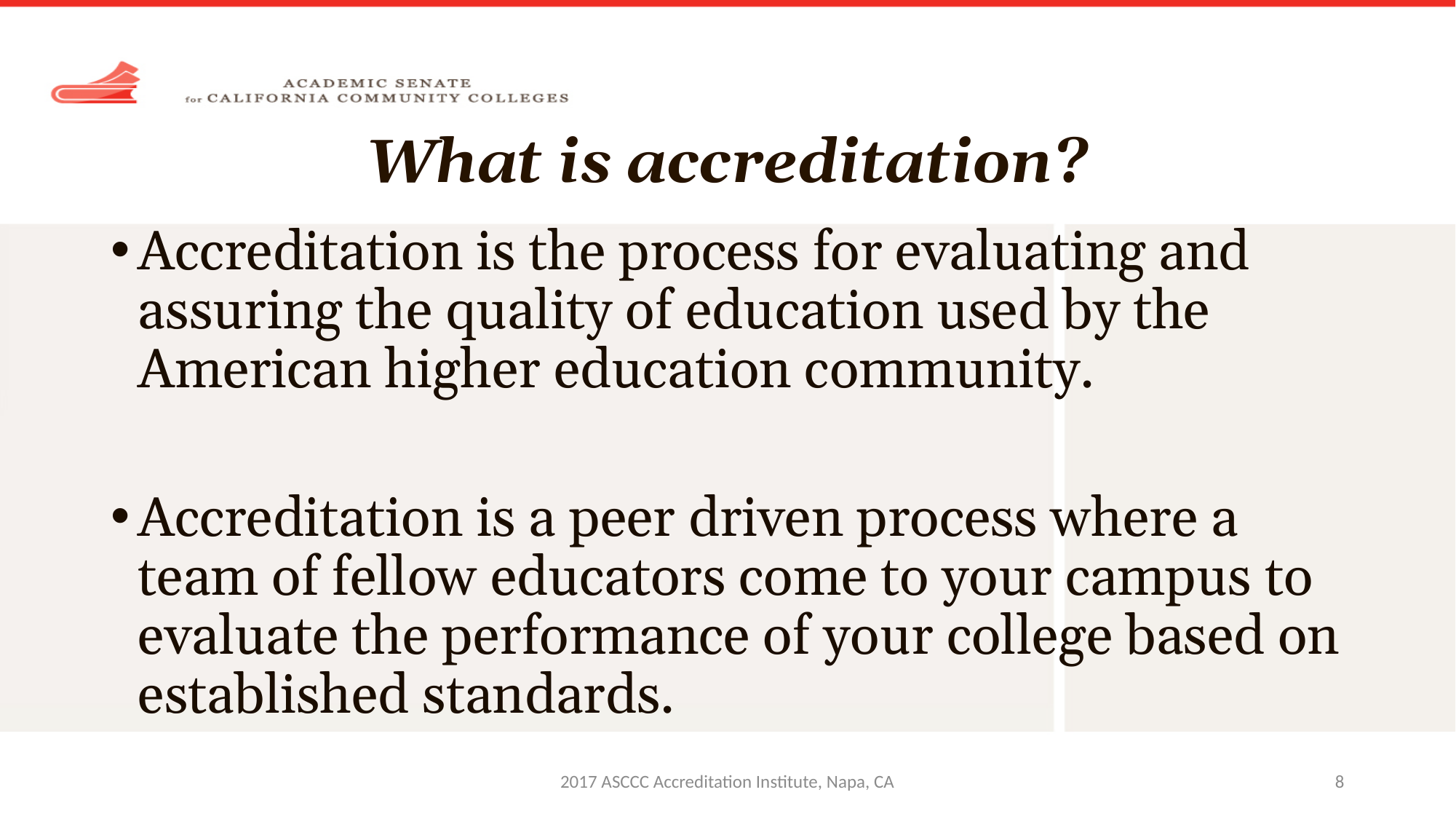

# What is accreditation?
Accreditation is the process for evaluating and assuring the quality of education used by the American higher education community.

Accreditation is a peer driven process where a team of fellow educators come to your campus to evaluate the performance of your college based on established standards.

2017 ASCCC Accreditation Institute, Napa, CA
8